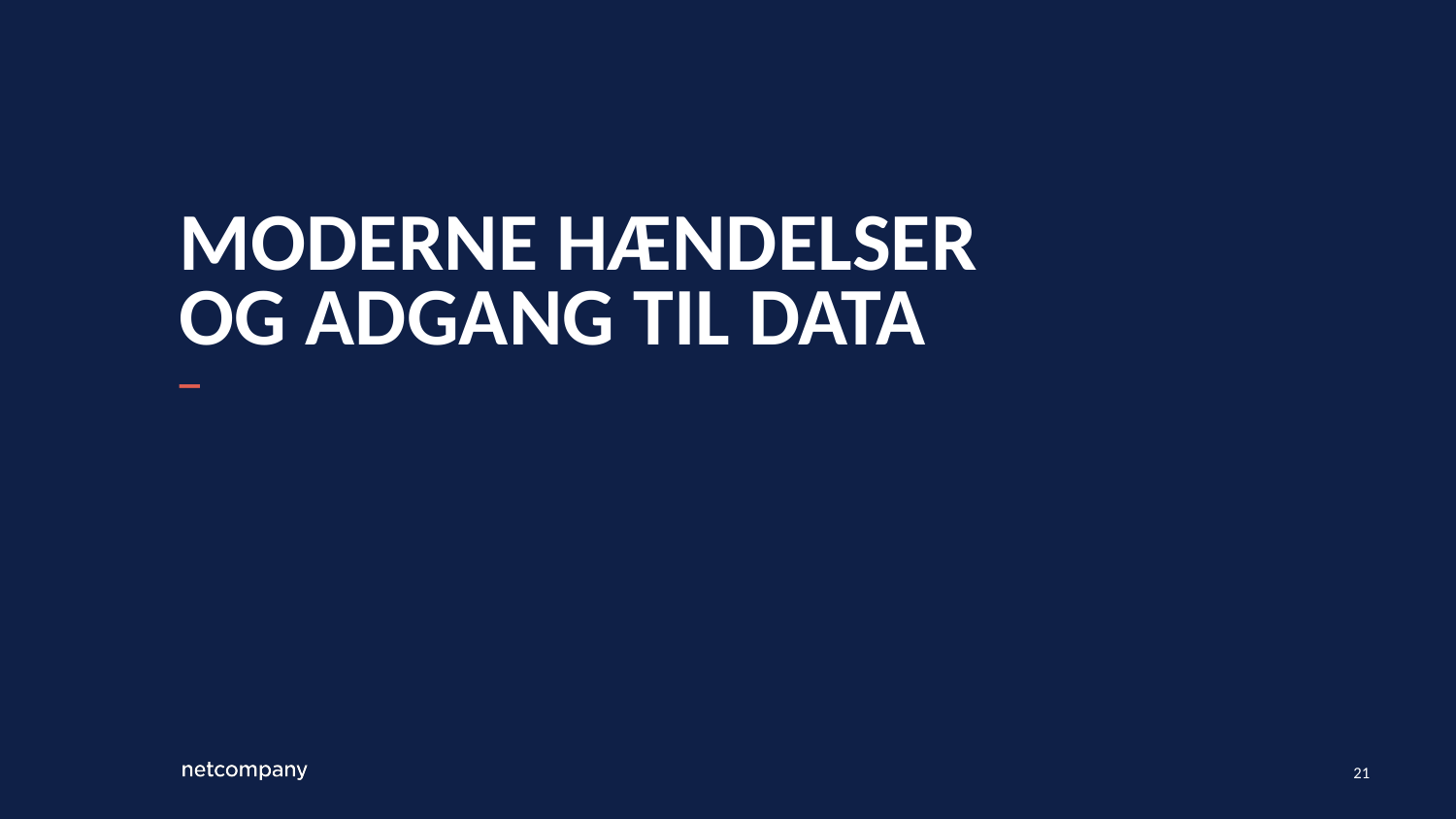

# Moderne hændelser og Adgang til data